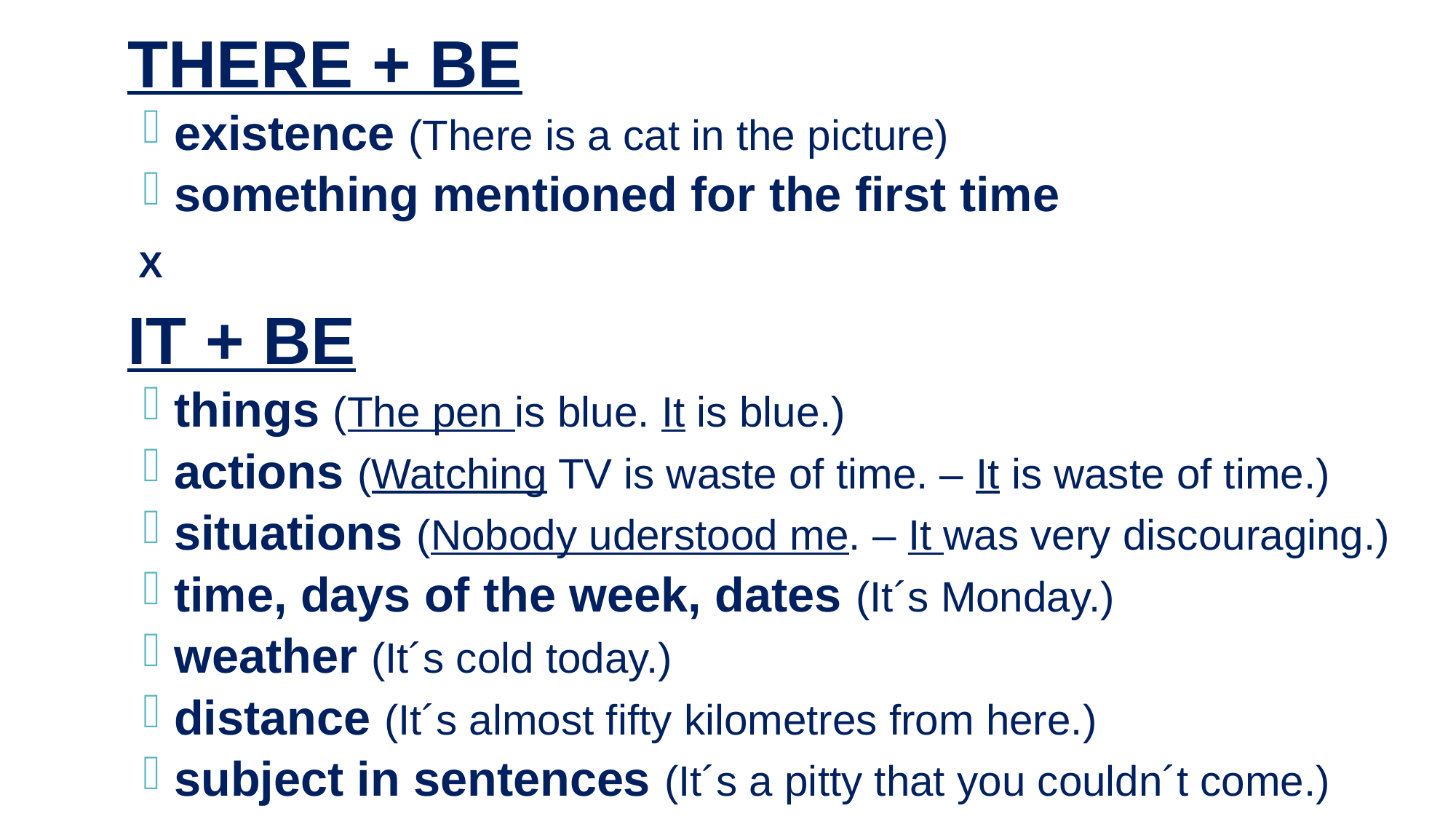

THERE + BE
 existence (There is a cat in the picture)
 something mentioned for the first time
X
IT + BE
 things (The pen is blue. It is blue.)
 actions (Watching TV is waste of time. – It is waste of time.)
 situations (Nobody uderstood me. – It was very discouraging.)
 time, days of the week, dates (It´s Monday.)
 weather (It´s cold today.)
 distance (It´s almost fifty kilometres from here.)
 subject in sentences (It´s a pitty that you couldn´t come.)